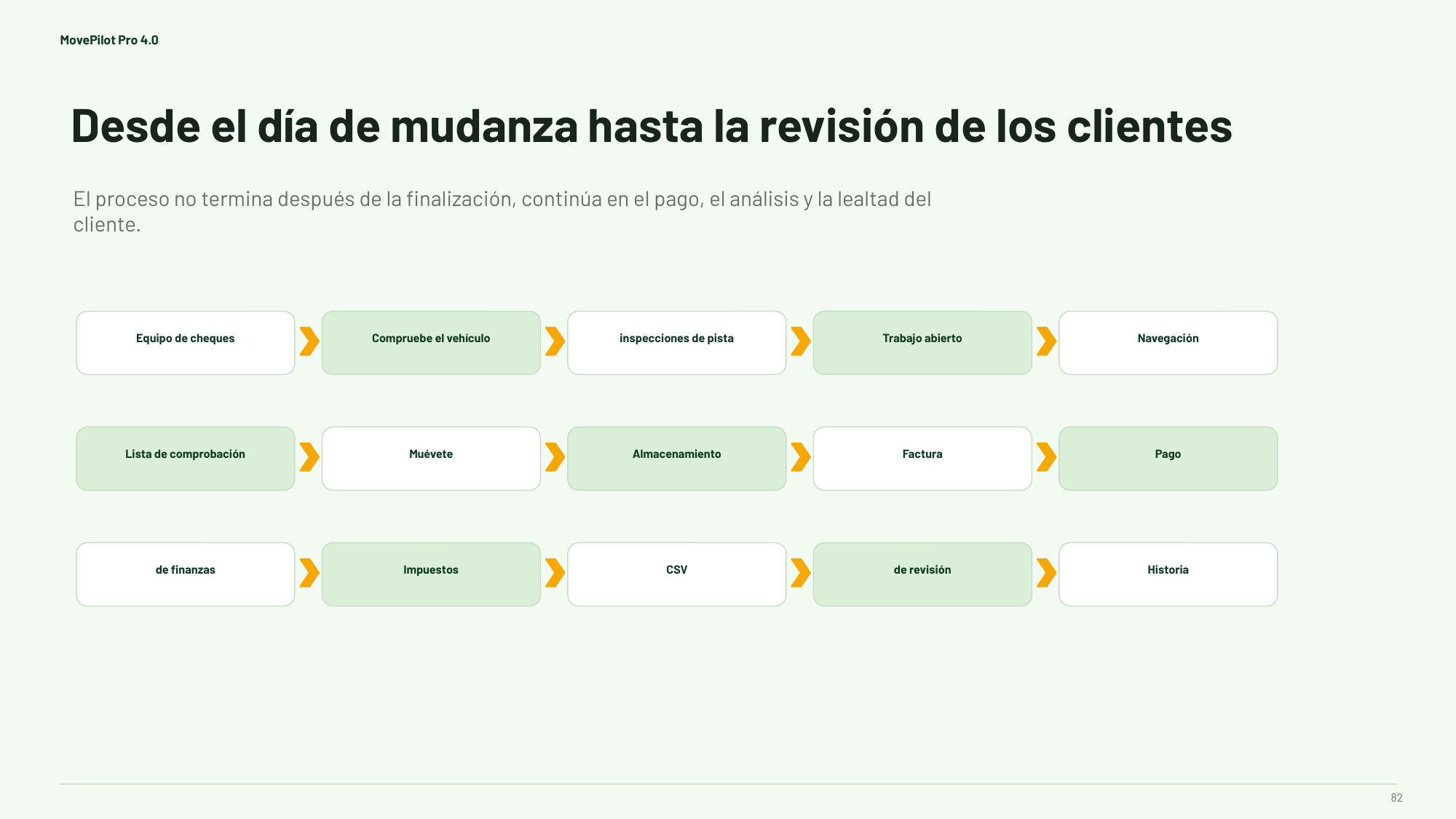

MovePilot Pro 4.0
Desde el día de mudanza hasta la revisión de los clientes
El proceso no termina después de la finalización, continúa en el pago, el análisis y la lealtad del cliente.

Equipo de cheques
Compruebe el vehículo
inspecciones de pista
Trabajo abierto
Navegación

Lista de comprobación
Muévete
Almacenamiento
Factura
Pago

de finanzas
Impuestos
CSV
de revisión
Historia

82